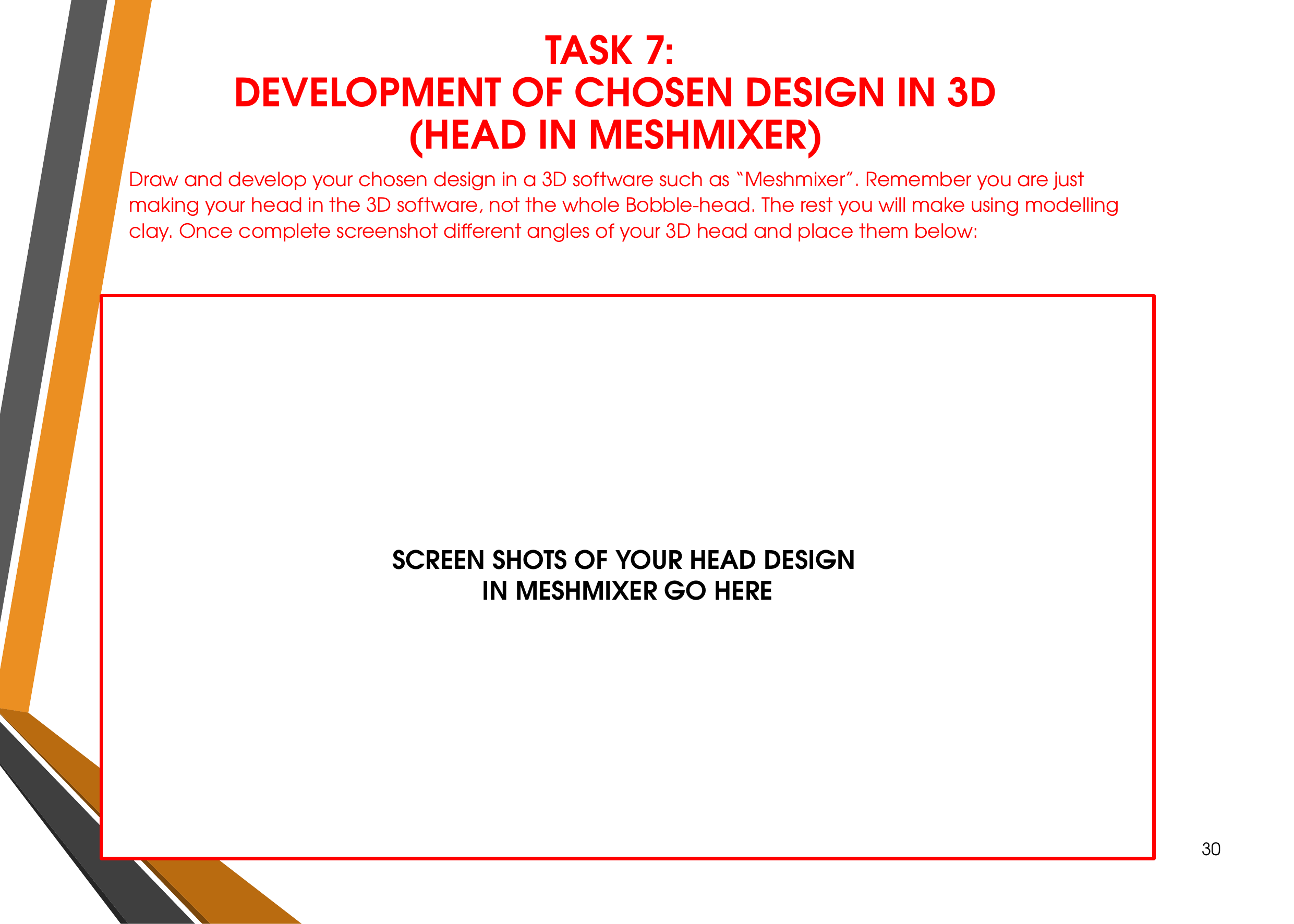

TASK 7:
DEVELOPMENT OF CHOSEN DESIGN IN 3D
(HEAD IN MESHMIXER)
Draw and develop your chosen design in a 3D software such as “Meshmixer”. Remember you are just making your head in the 3D software, not the whole Bobble-head. The rest you will make using modelling clay. Once complete screenshot different angles of your 3D head and place them below:

SCREEN SHOTS OF YOUR HEAD DESIGN
IN MESHMIXER GO HERE

30